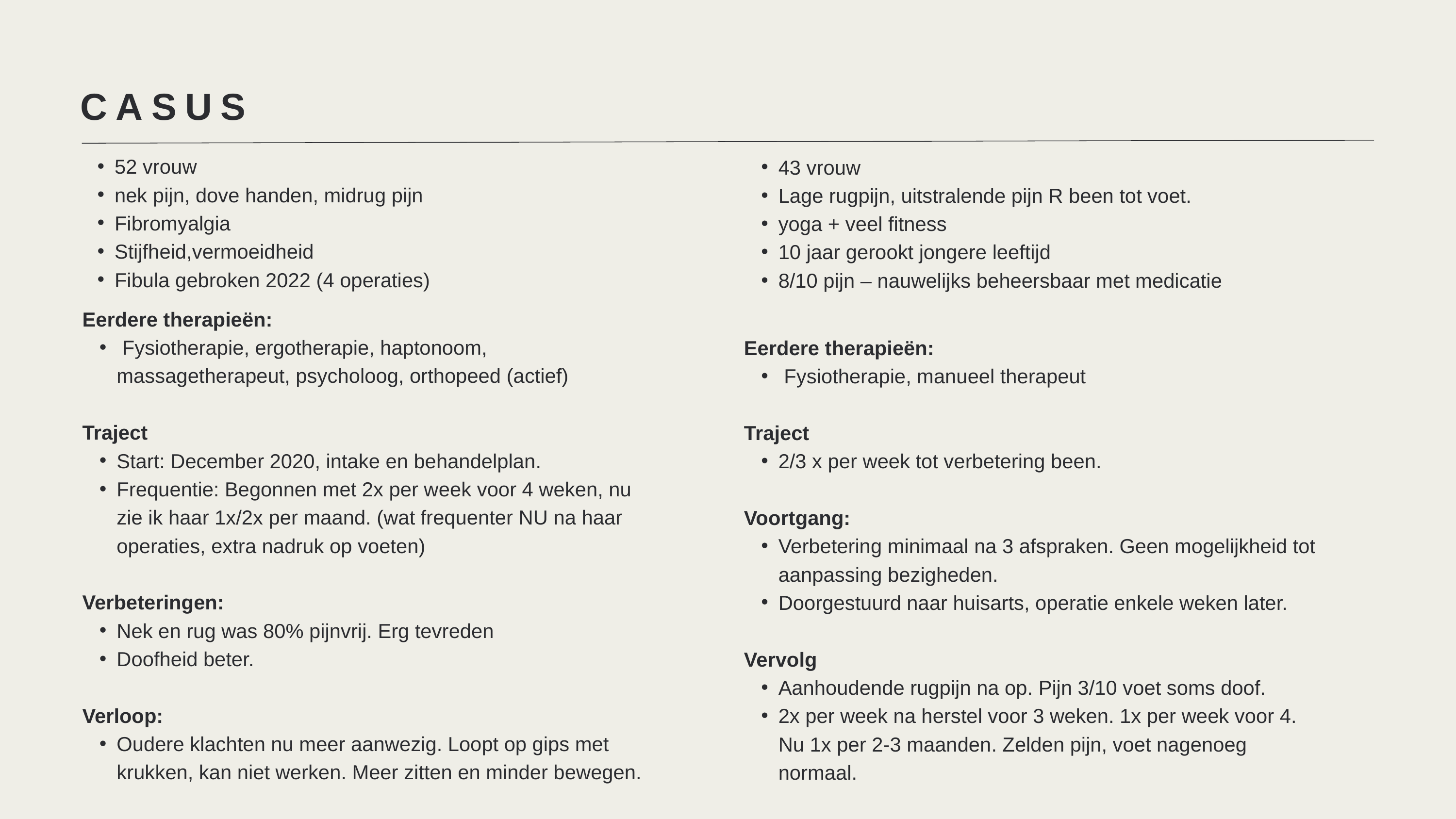

CASUS

52 vrouw
nek pijn, dove handen, midrug pijn
Fibromyalgia
Stijfheid,vermoeidheid
Fibula gebroken 2022 (4 operaties)

43 vrouw
Lage rugpijn, uitstralende pijn R been tot voet.
yoga + veel fitness
10 jaar gerookt jongere leeftijd
8/10 pijn – nauwelijks beheersbaar met medicatie
Eerdere therapieën:
 Fysiotherapie, ergotherapie, haptonoom, massagetherapeut, psycholoog, orthopeed (actief)

Traject
Start: December 2020, intake en behandelplan.
Frequentie: Begonnen met 2x per week voor 4 weken, nu zie ik haar 1x/2x per maand. (wat frequenter NU na haar operaties, extra nadruk op voeten)

Verbeteringen:
Nek en rug was 80% pijnvrij. Erg tevreden
Doofheid beter.

Verloop:
Oudere klachten nu meer aanwezig. Loopt op gips met krukken, kan niet werken. Meer zitten en minder bewegen.

Eerdere therapieën:
 Fysiotherapie, manueel therapeut

Traject
2/3 x per week tot verbetering been.

Voortgang:
Verbetering minimaal na 3 afspraken. Geen mogelijkheid tot aanpassing bezigheden.
Doorgestuurd naar huisarts, operatie enkele weken later.

Vervolg
Aanhoudende rugpijn na op. Pijn 3/10 voet soms doof.
2x per week na herstel voor 3 weken. 1x per week voor 4. Nu 1x per 2-3 maanden. Zelden pijn, voet nagenoeg normaal.